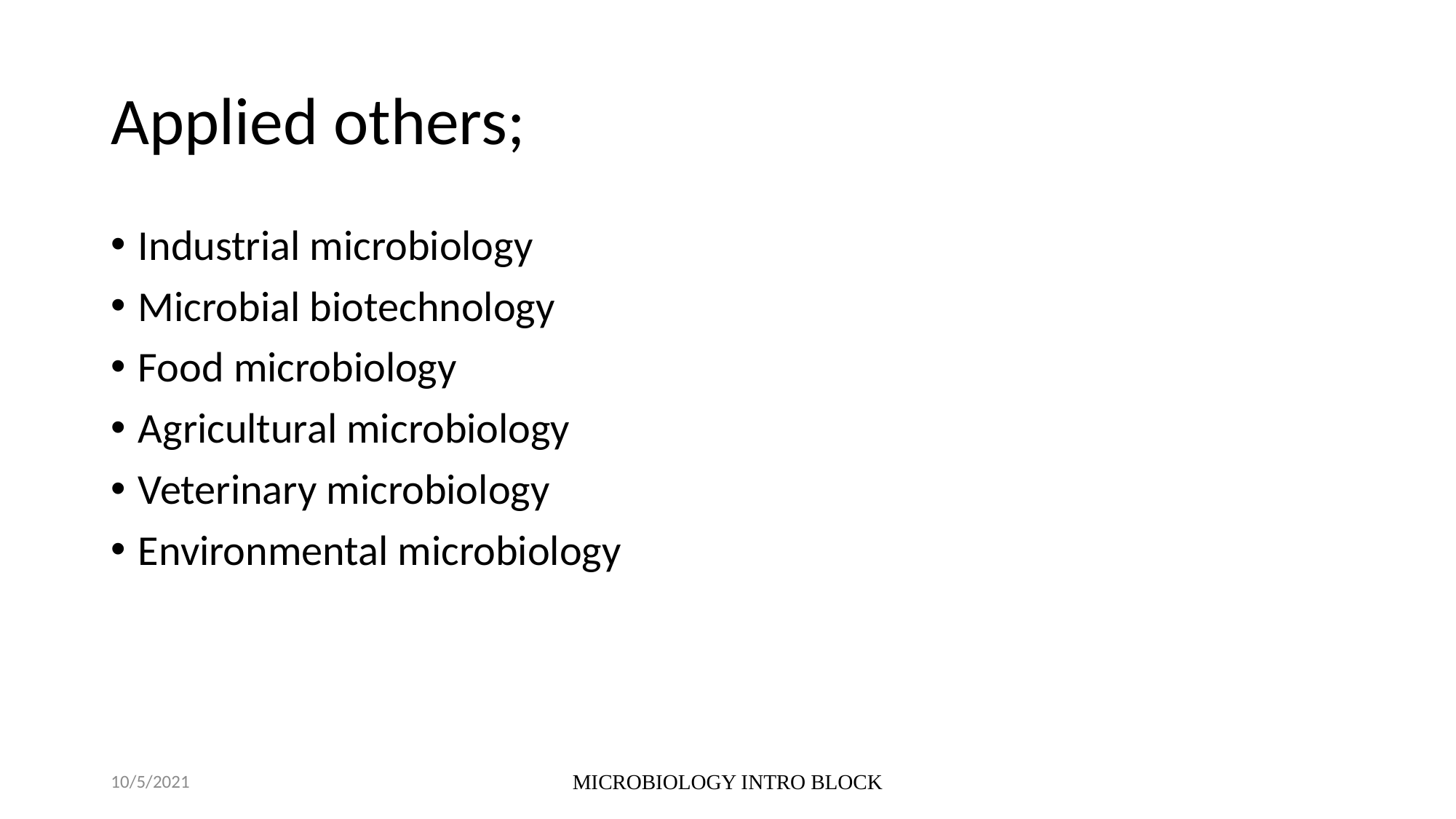

# Applied others;
Industrial microbiology
Microbial biotechnology
Food microbiology
Agricultural microbiology
Veterinary microbiology
Environmental microbiology

10/5/2021
MICROBIOLOGY INTRO BLOCK